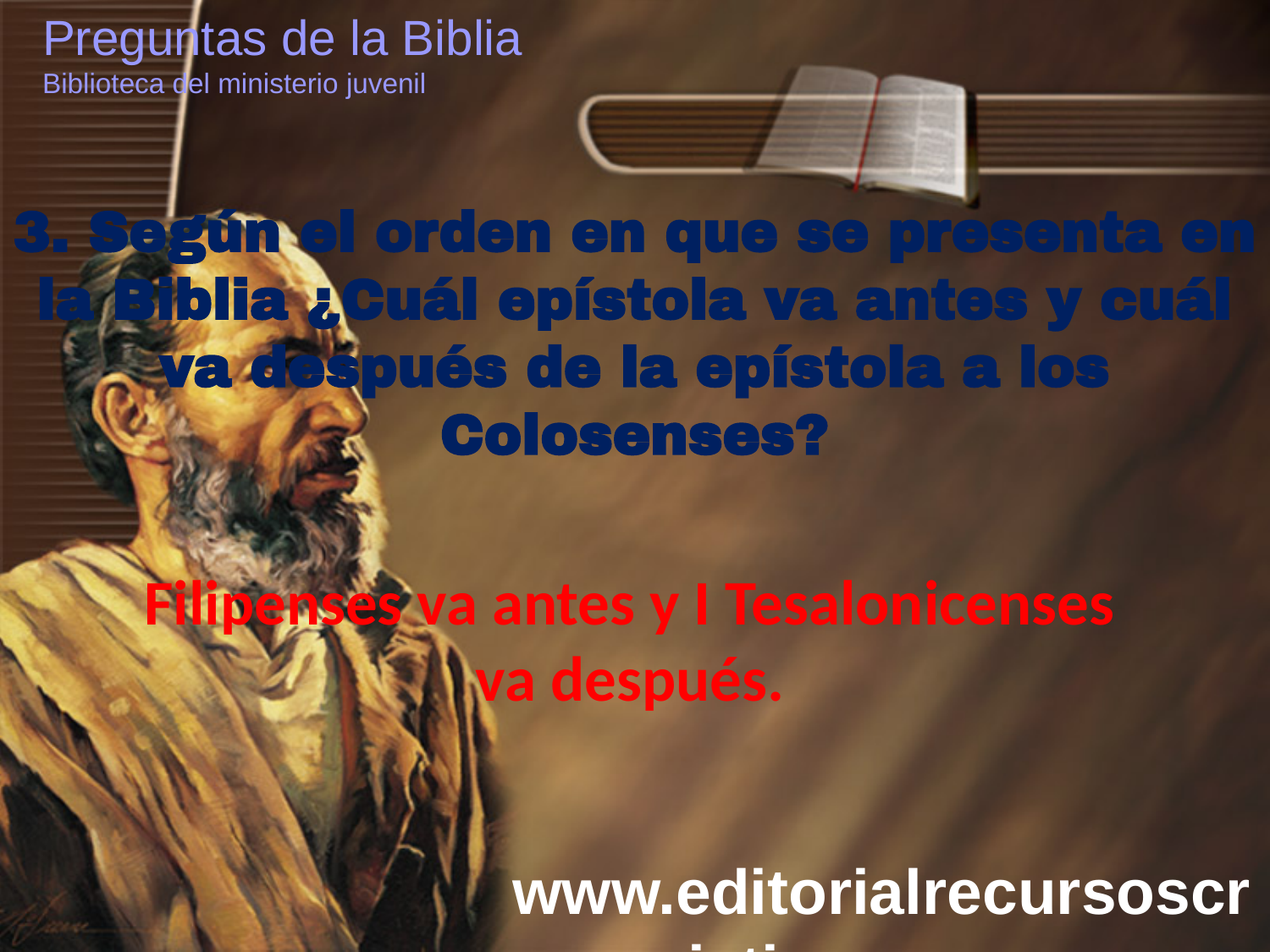

Preguntas de la Biblia                                          Biblioteca del ministerio juvenil
3. Según el orden en que se presenta en la Biblia ¿Cuál epístola va antes y cuál va después de la epístola a los Colosenses?
Filipenses va antes y I Tesalonicenses va después.
www.editorialrecursoscristianos.com